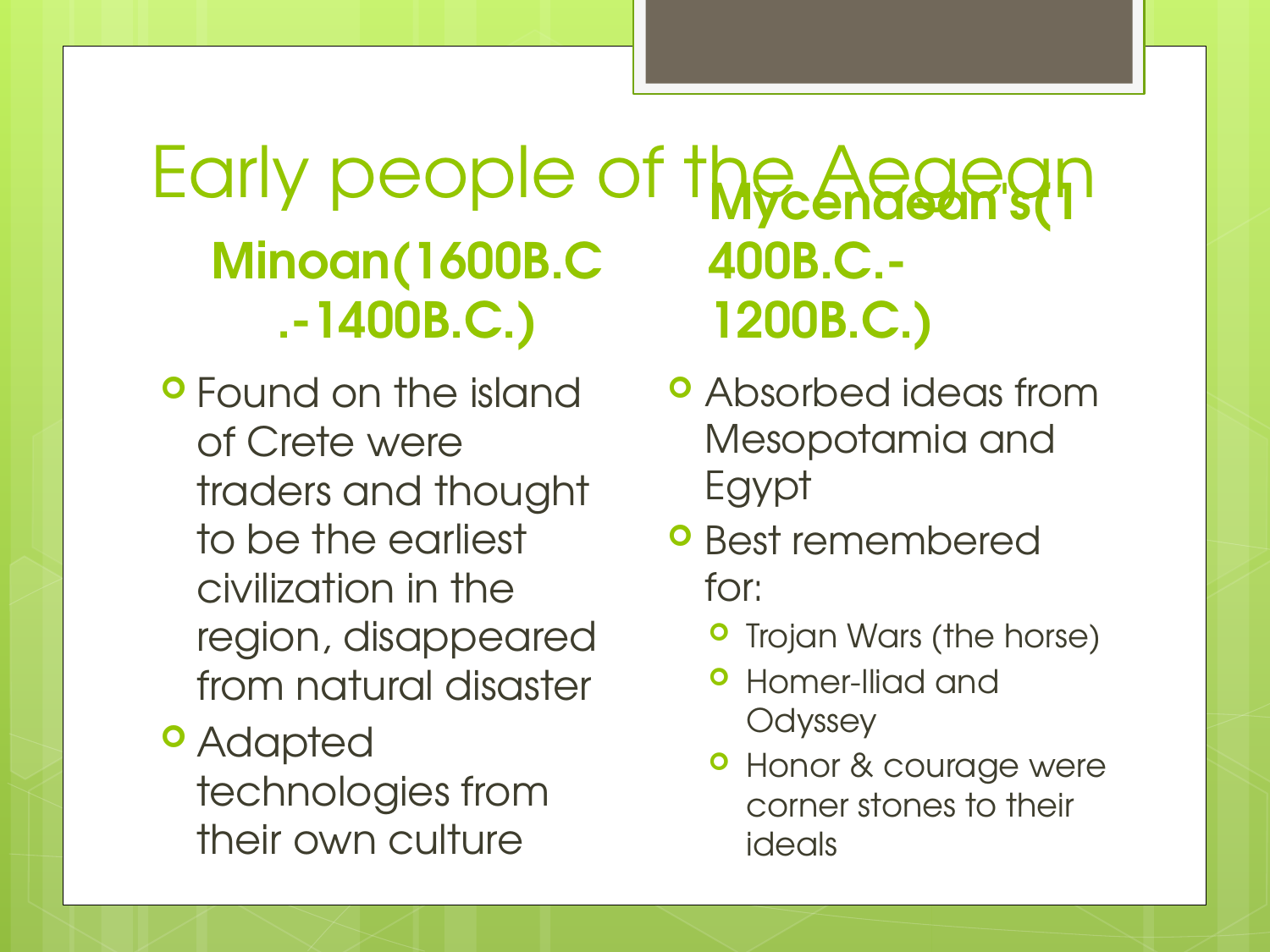

# Early people of the Aegean
Minoan(1600B.C.-1400B.C.)
Mycenaean's(1400B.C.-1200B.C.)
Found on the island of Crete were traders and thought to be the earliest civilization in the region, disappeared from natural disaster
Adapted technologies from their own culture
Absorbed ideas from Mesopotamia and Egypt
Best remembered for:
Trojan Wars (the horse)
Homer-Iliad and Odyssey
Honor & courage were corner stones to their ideals